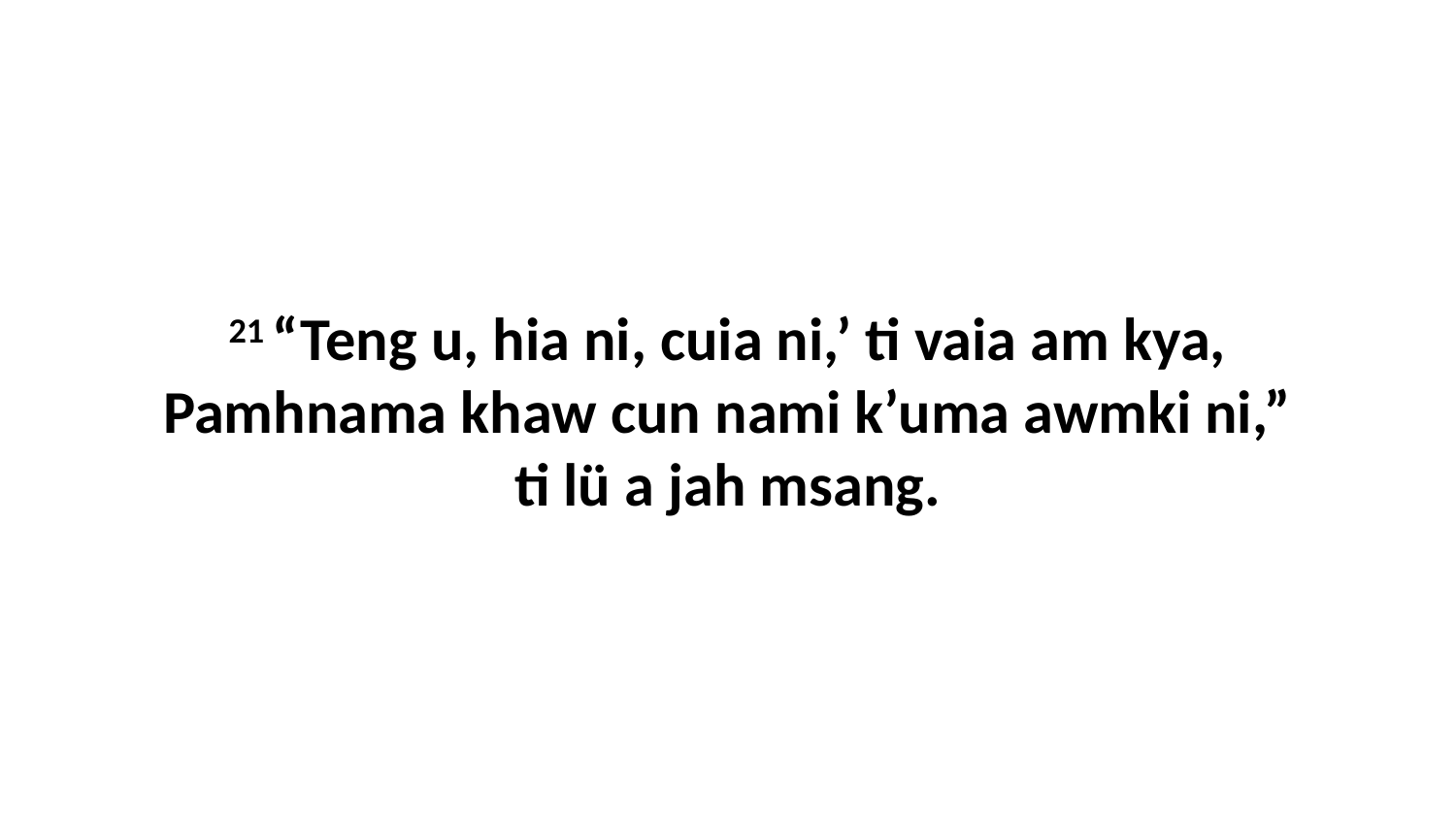

21 “Teng u, hia ni, cuia ni,’ ti vaia am kya, Pamhnama khaw cun nami k’uma awmki ni,” ti lü a jah msang.